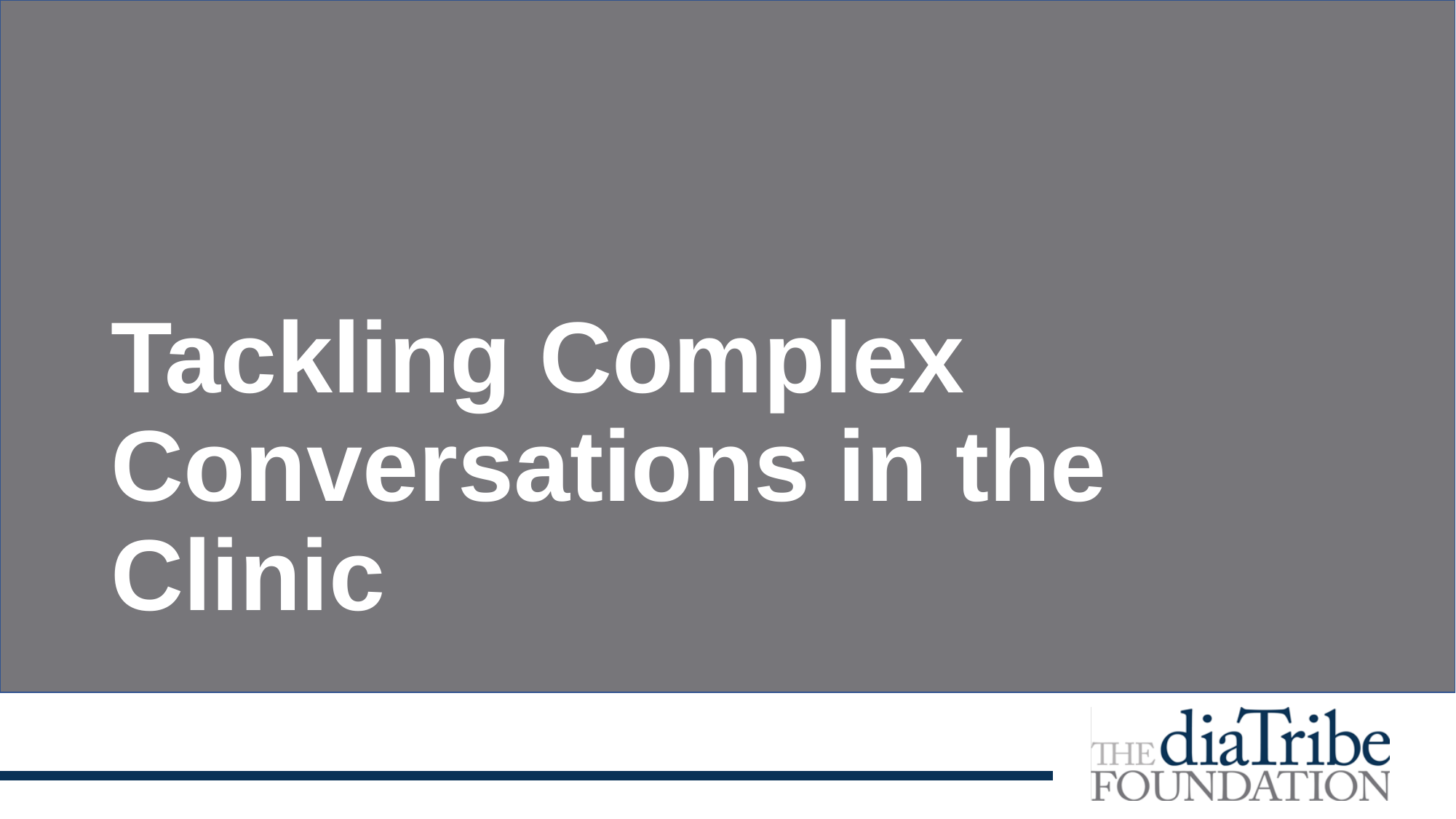

# Tackling Complex Conversations in the Clinic